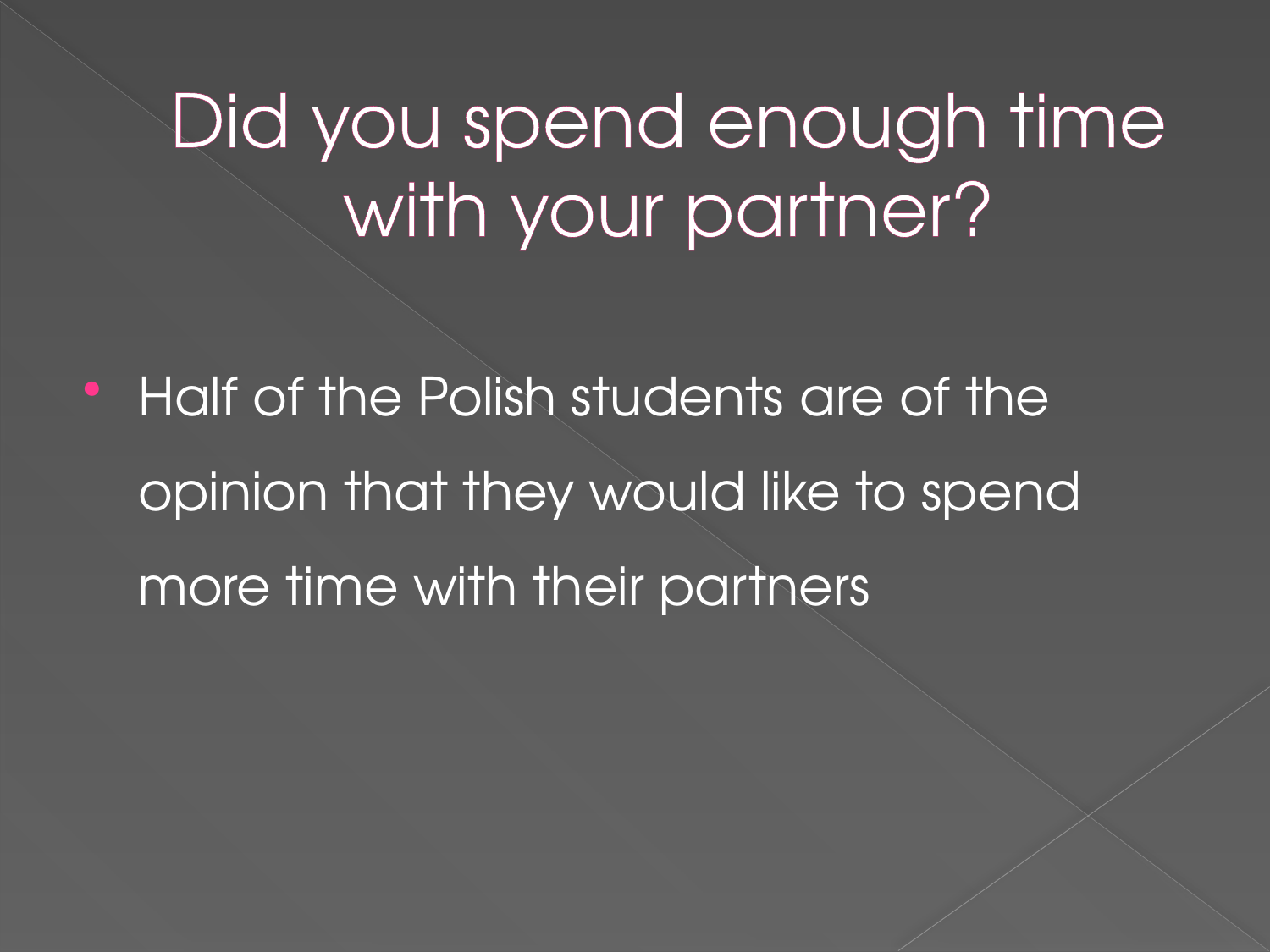

# Did you spend enough time with your partner?

Half of the Polish students are of the opinion that they would like to spend more time with their partners